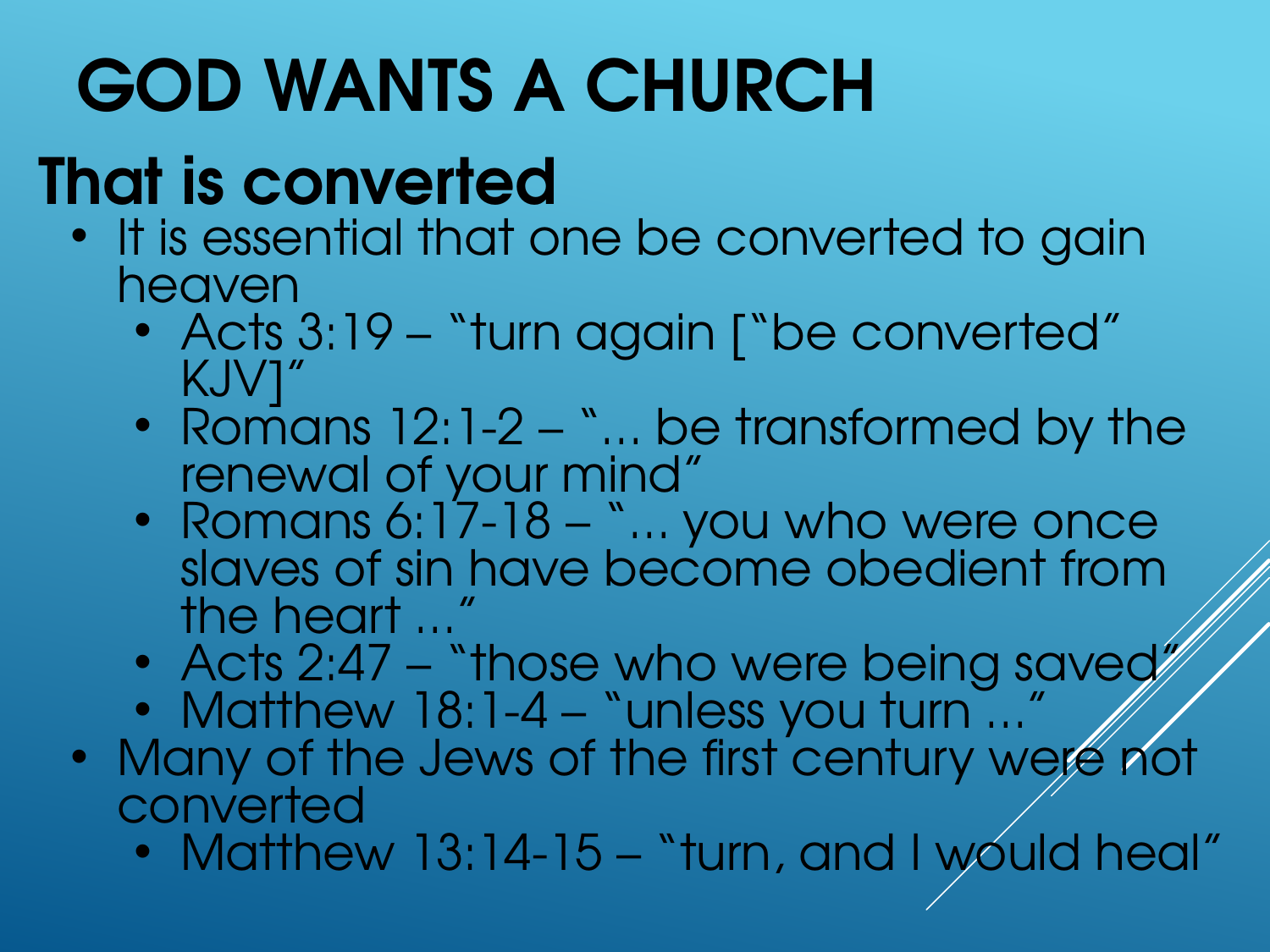

God Wants A Church
That is converted
It is essential that one be converted to gain heaven
Acts 3:19 – “turn again [“be converted” KJV]”
Romans 12:1-2 – “… be transformed by the renewal of your mind”
Romans 6:17-18 – “… you who were once slaves of sin have become obedient from the heart …”
Acts 2:47 – “those who were being saved”
Matthew 18:1-4 – “unless you turn …”
Many of the Jews of the first century were not converted
Matthew 13:14-15 – “turn, and I would heal”